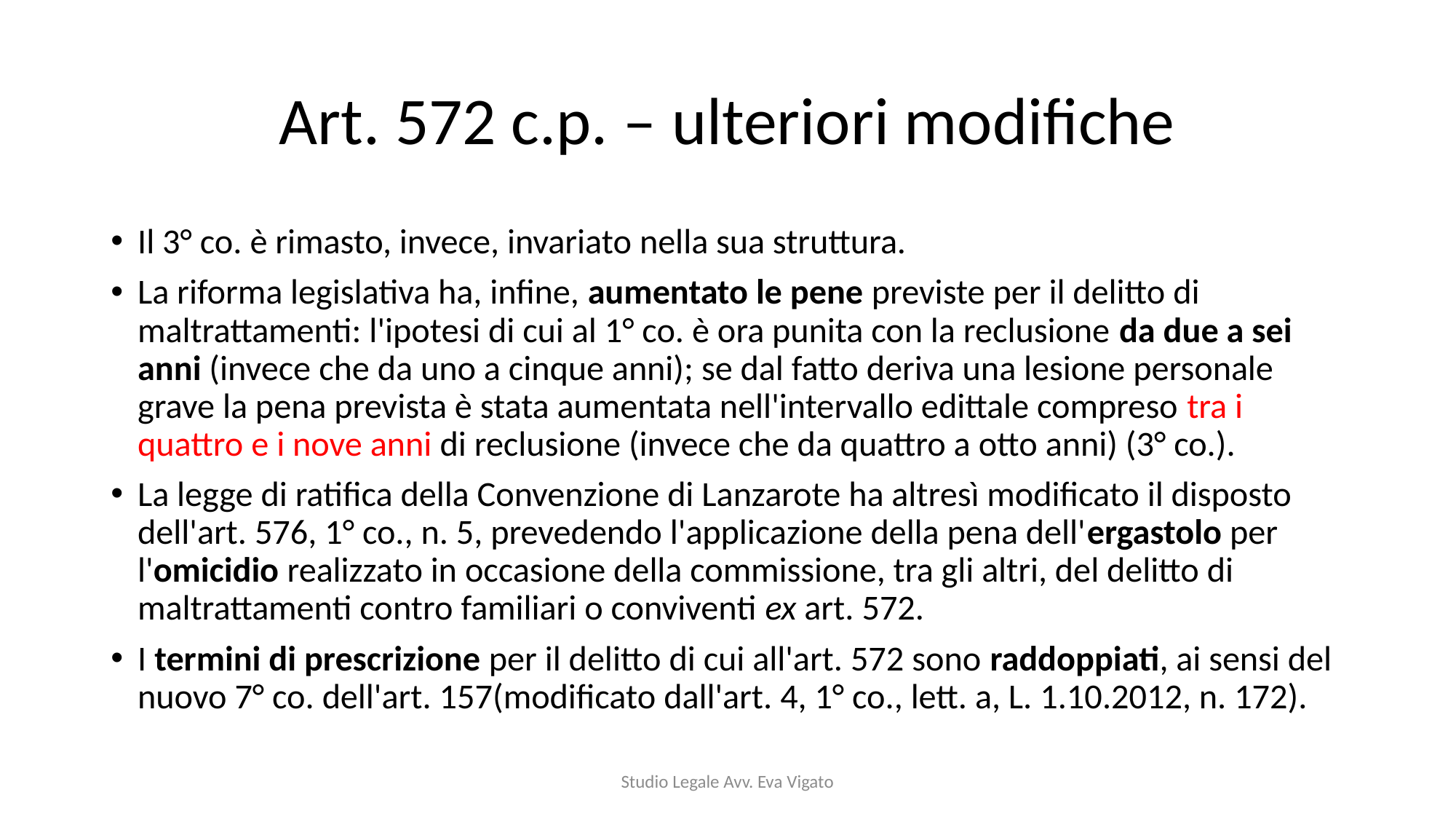

# Art. 572 c.p. – ulteriori modifiche
Il 3° co. è rimasto, invece, invariato nella sua struttura.
La riforma legislativa ha, infine, aumentato le pene previste per il delitto di maltrattamenti: l'ipotesi di cui al 1° co. è ora punita con la reclusione da due a sei anni (invece che da uno a cinque anni); se dal fatto deriva una lesione personale grave la pena prevista è stata aumentata nell'intervallo edittale compreso tra i quattro e i nove anni di reclusione (invece che da quattro a otto anni) (3° co.).
La legge di ratifica della Convenzione di Lanzarote ha altresì modificato il disposto dell'art. 576, 1° co., n. 5, prevedendo l'applicazione della pena dell'ergastolo per l'omicidio realizzato in occasione della commissione, tra gli altri, del delitto di maltrattamenti contro familiari o conviventi ex art. 572.
I termini di prescrizione per il delitto di cui all'art. 572 sono raddoppiati, ai sensi del nuovo 7° co. dell'art. 157(modificato dall'art. 4, 1° co., lett. a, L. 1.10.2012, n. 172).

Studio Legale Avv. Eva Vigato